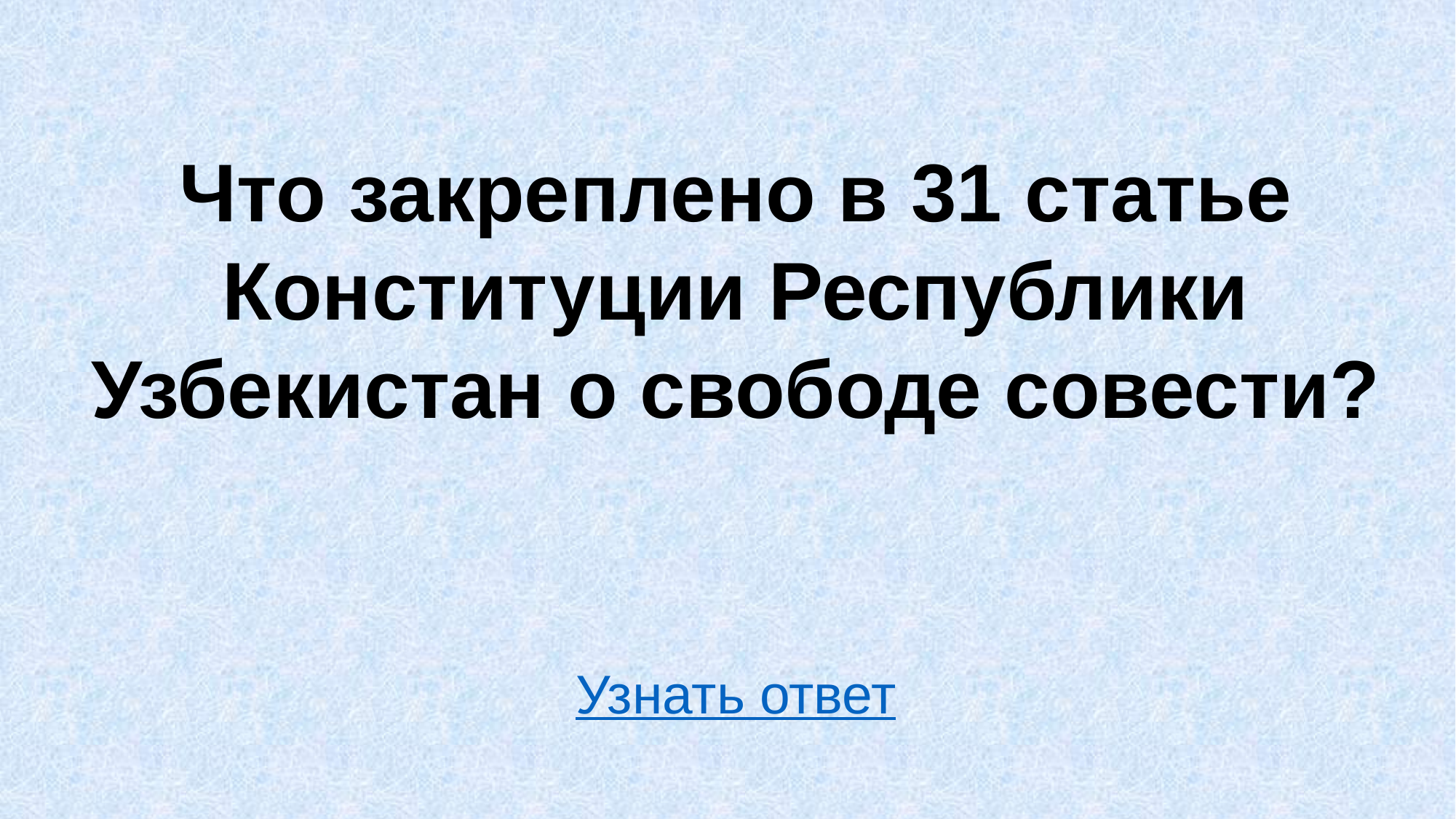

Что закреплено в 31 статье Конституции Республики Узбекистан о свободе совести?
Узнать ответ